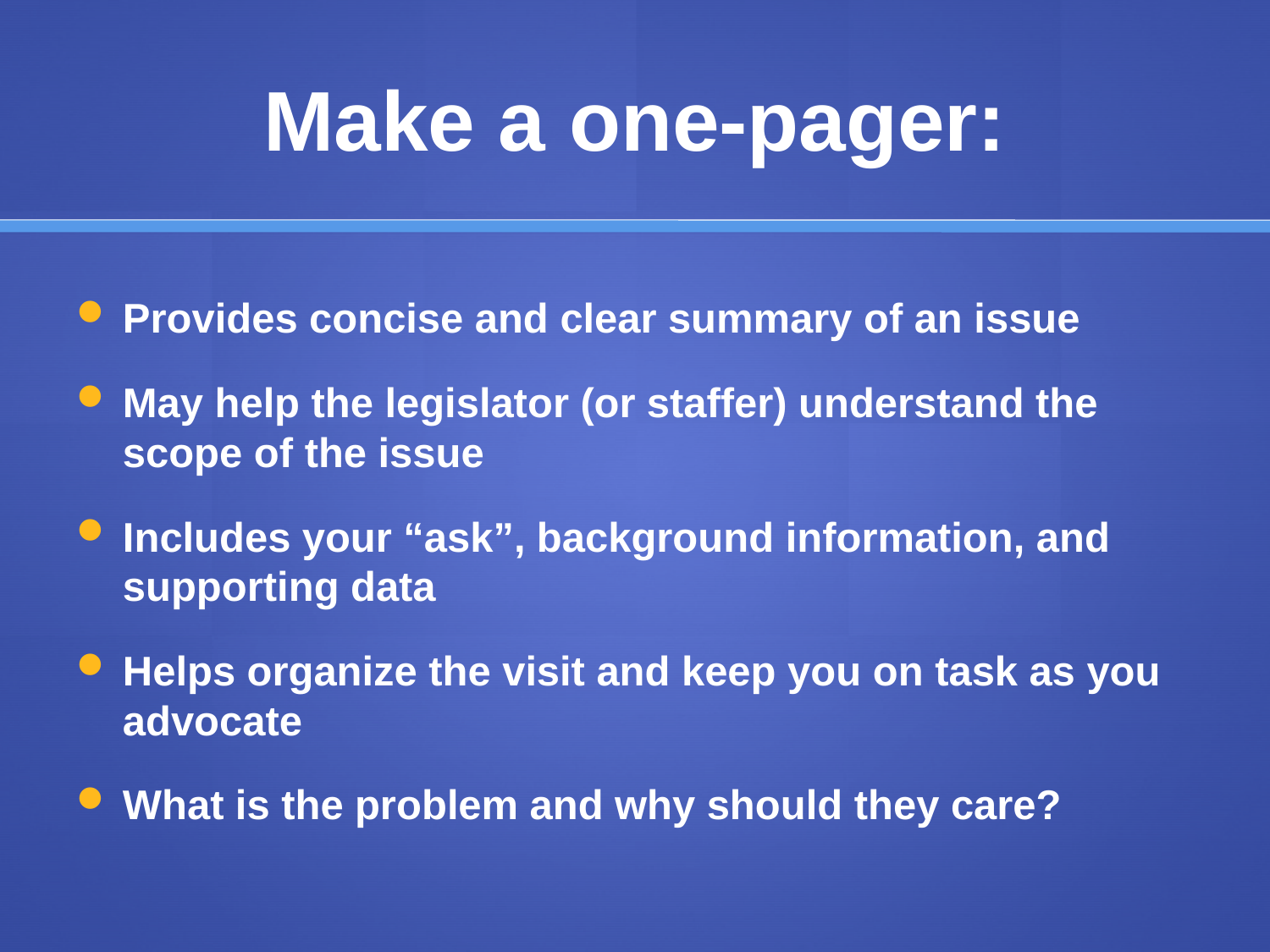

# Make a one-pager:
Provides concise and clear summary of an issue
May help the legislator (or staffer) understand the scope of the issue
Includes your “ask”, background information, and supporting data
Helps organize the visit and keep you on task as you advocate
What is the problem and why should they care?